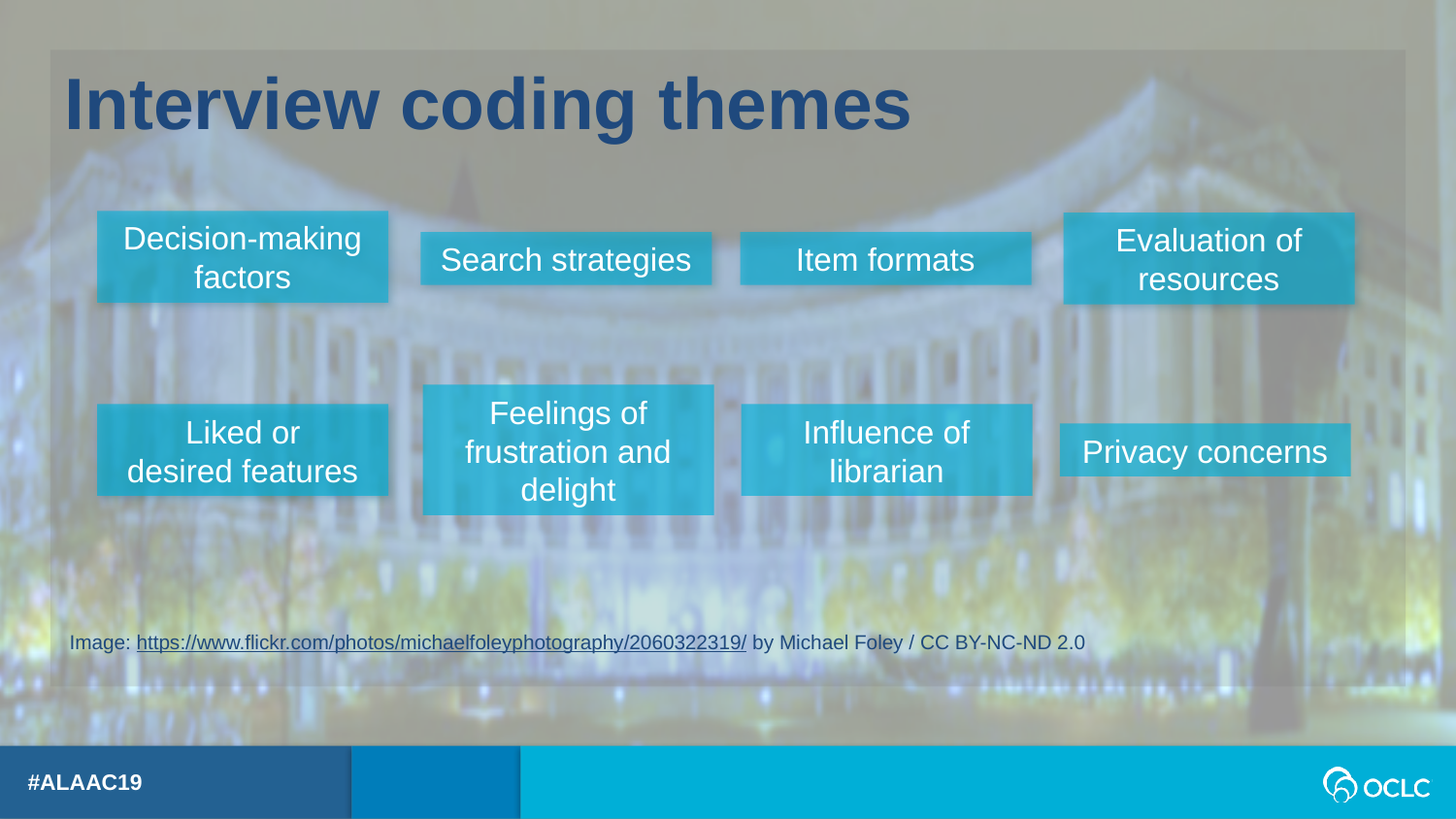

Interview coding themes
Decision-making factors
Search strategies
Item formats
Evaluation of resources
Liked or
desired features
Feelings of frustration and delight
Influence of librarian
Privacy concerns
Image: https://www.flickr.com/photos/michaelfoleyphotography/2060322319/ by Michael Foley / CC BY-NC-ND 2.0